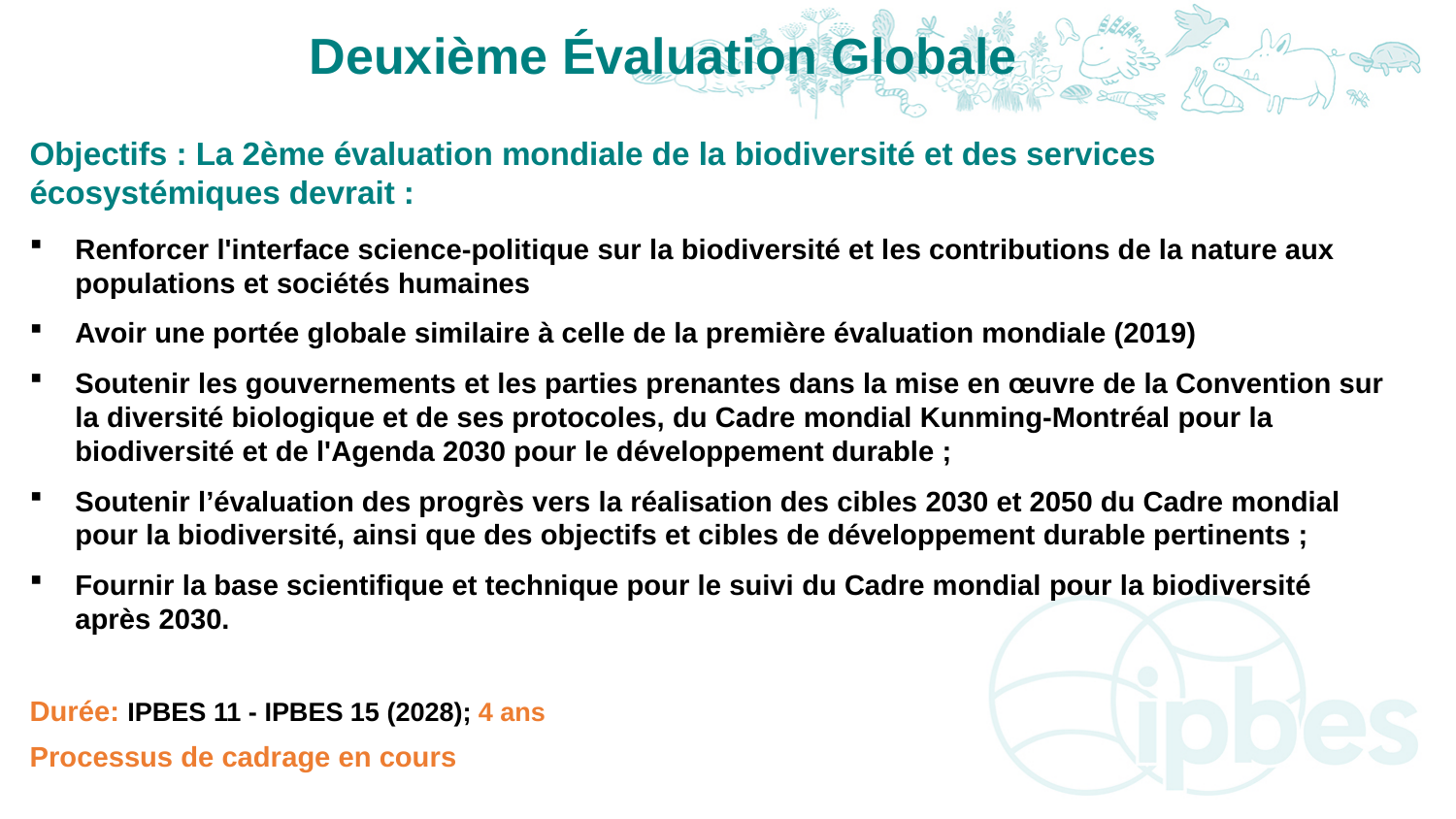

Deuxième Évaluation Globale
Objectifs : La 2ème évaluation mondiale de la biodiversité et des services écosystémiques devrait :
Renforcer l'interface science-politique sur la biodiversité et les contributions de la nature aux populations et sociétés humaines
Avoir une portée globale similaire à celle de la première évaluation mondiale (2019)
Soutenir les gouvernements et les parties prenantes dans la mise en œuvre de la Convention sur la diversité biologique et de ses protocoles, du Cadre mondial Kunming-Montréal pour la biodiversité et de l'Agenda 2030 pour le développement durable ;
Soutenir l’évaluation des progrès vers la réalisation des cibles 2030 et 2050 du Cadre mondial pour la biodiversité, ainsi que des objectifs et cibles de développement durable pertinents ;
Fournir la base scientifique et technique pour le suivi du Cadre mondial pour la biodiversité après 2030.

Durée: IPBES 11 - IPBES 15 (2028); 4 ans
Processus de cadrage en cours